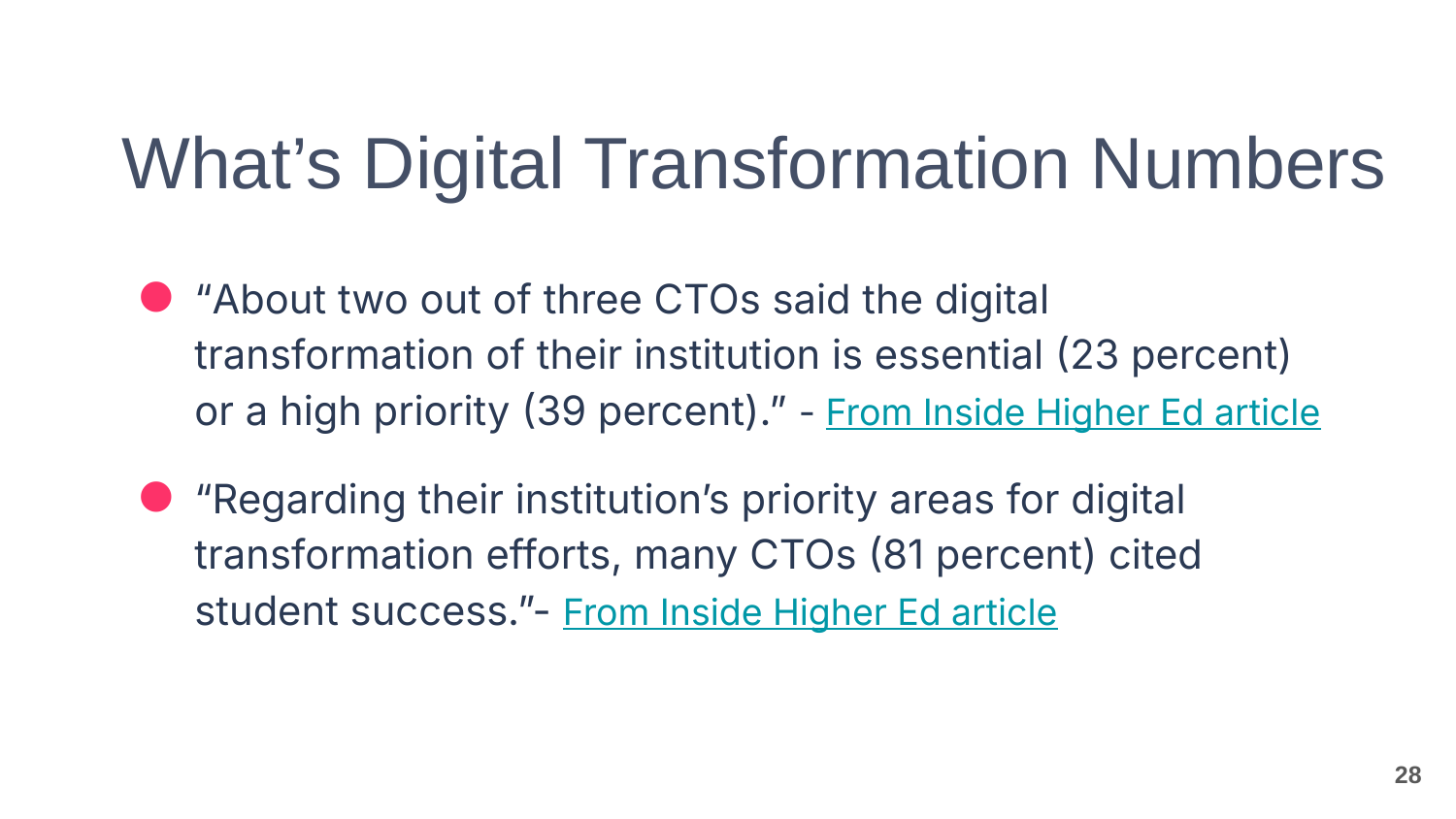

# What’s Digital Transformation Numbers
“About two out of three CTOs said the digital transformation of their institution is essential (23 percent) or a high priority (39 percent).” - From Inside Higher Ed article
“Regarding their institution’s priority areas for digital transformation efforts, many CTOs (81 percent) cited student success.”- From Inside Higher Ed article
28